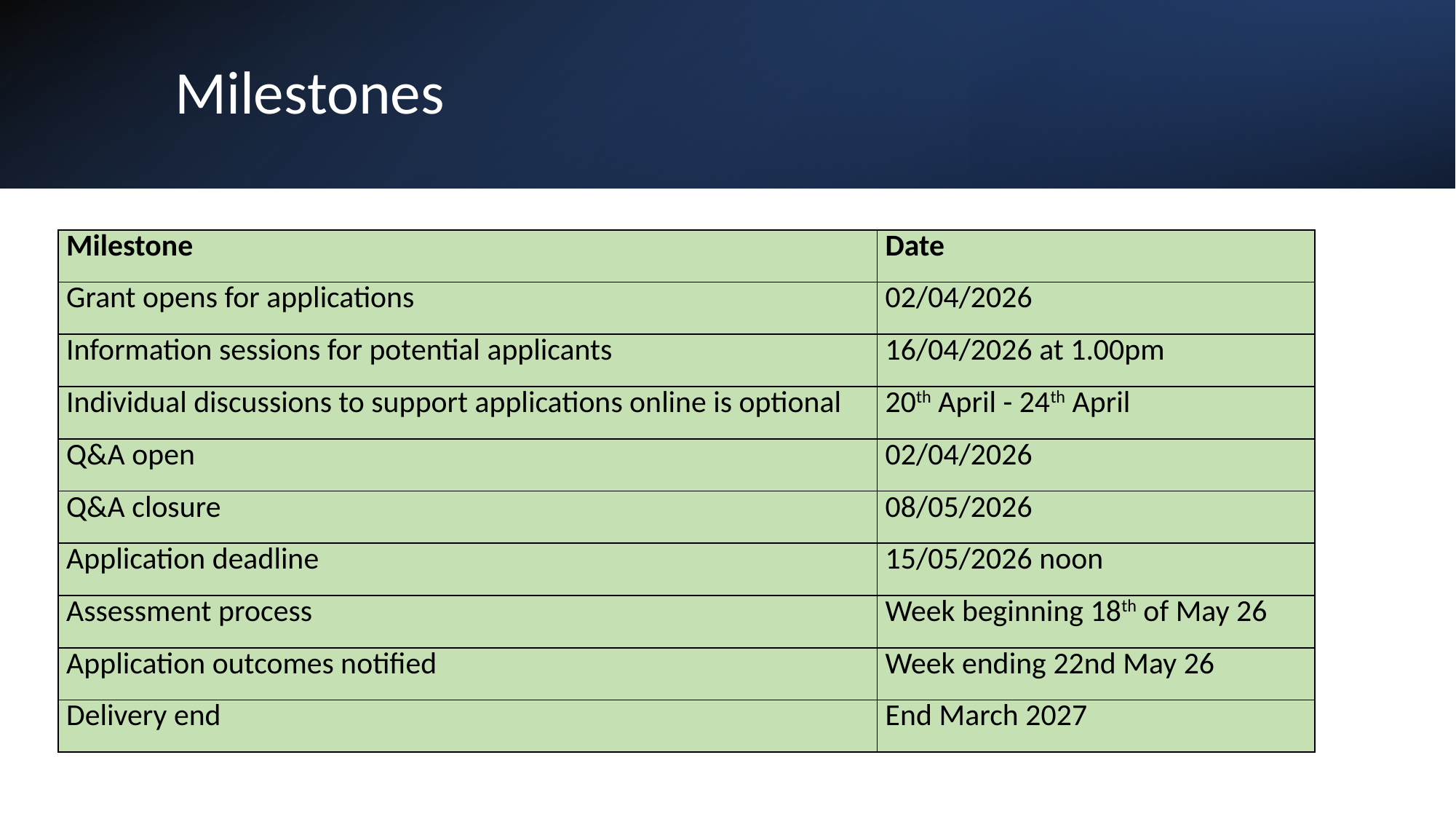

# Milestones
| Milestone | Date |
| --- | --- |
| Grant opens for applications | 02/04/2026 |
| Information sessions for potential applicants | 16/04/2026 at 1.00pm |
| Individual discussions to support applications online is optional | 20th April - 24th April |
| Q&A open | 02/04/2026 |
| Q&A closure | 08/05/2026 |
| Application deadline | 15/05/2026 noon |
| Assessment process | Week beginning 18th of May 26 |
| Application outcomes notified | Week ending 22nd May 26 |
| Delivery end | End March 2027 |